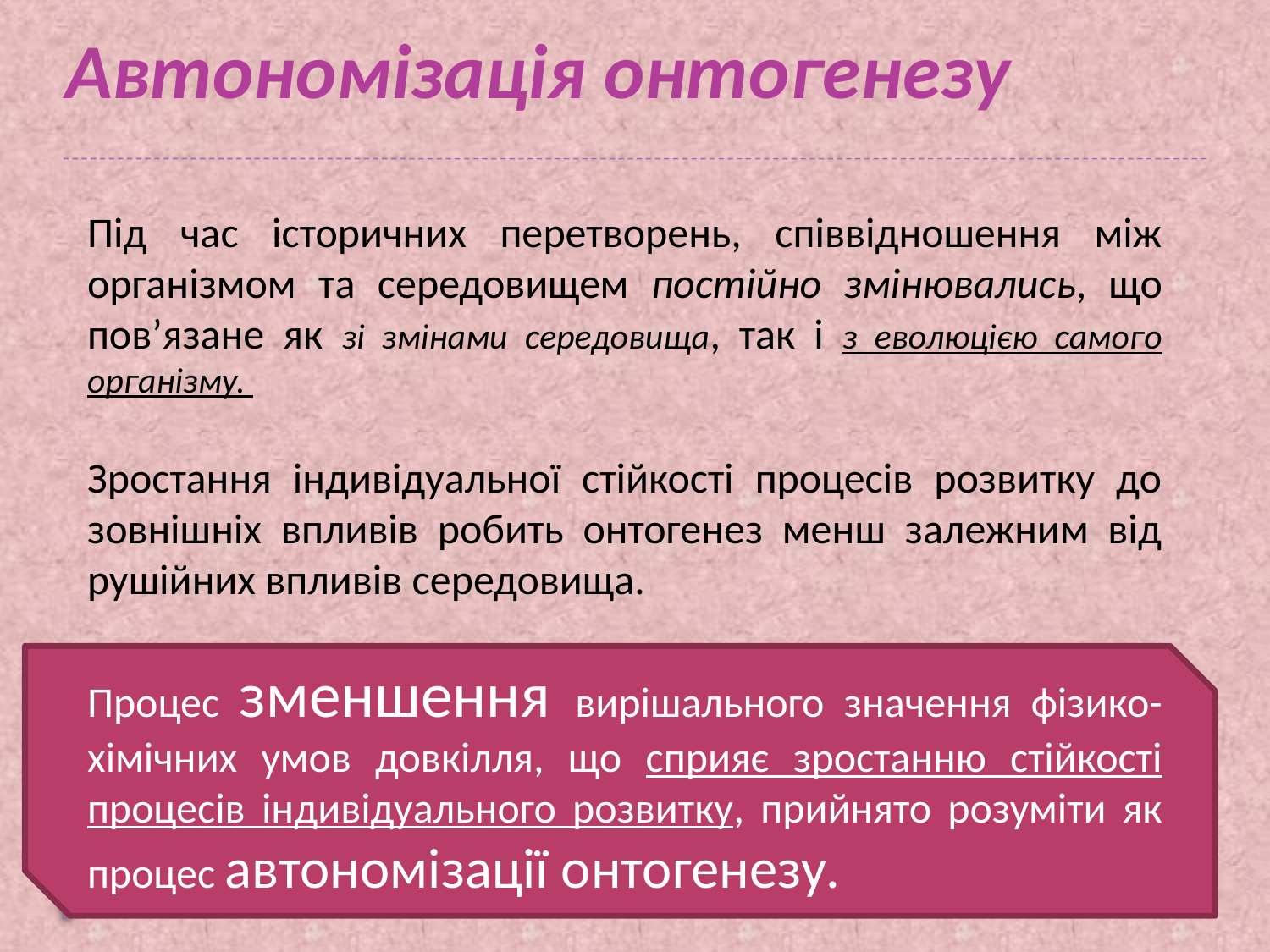

# Автономізація онтогенезу
Під час історичних перетворень, співвідношення між організмом та середовищем постійно змінювались, що пов’язане як зі змінами середовища, так і з еволюцією самого організму.

Зростання індивідуальної стійкості процесів розвитку до зовнішніх впливів робить онтогенез менш залежним від рушійних впливів середовища.

Процес зменшення вирішального значення фізико-хімічних умов довкілля, що сприяє зростанню стійкості процесів індивідуального розвитку, прийнято розуміти як процес автономізації онтогенезу.